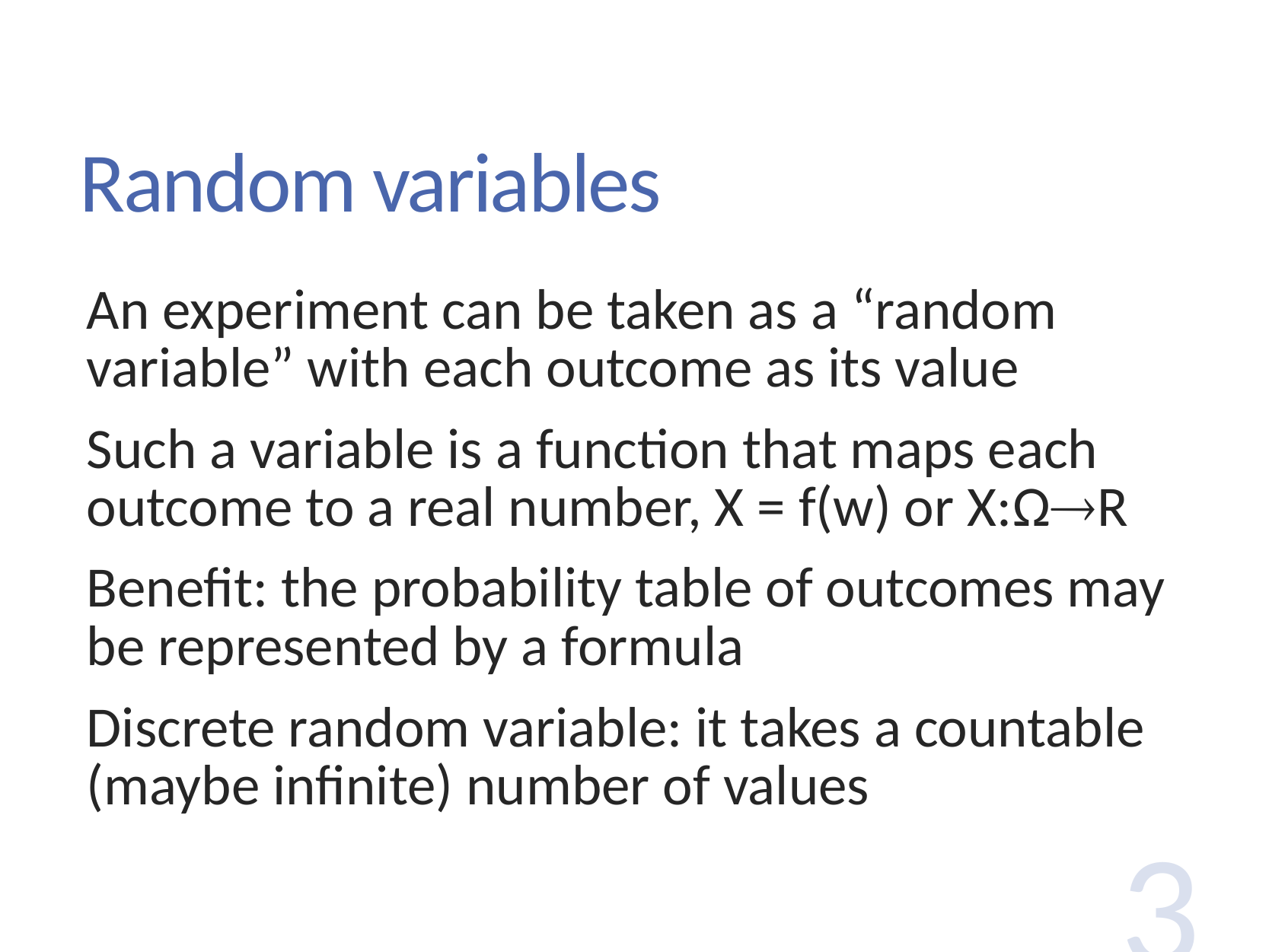

# Random variables
An experiment can be taken as a “random variable” with each outcome as its value
Such a variable is a function that maps each outcome to a real number, X = f(w) or X:Ω→R
Benefit: the probability table of outcomes may be represented by a formula
Discrete random variable: it takes a countable (maybe infinite) number of values

3